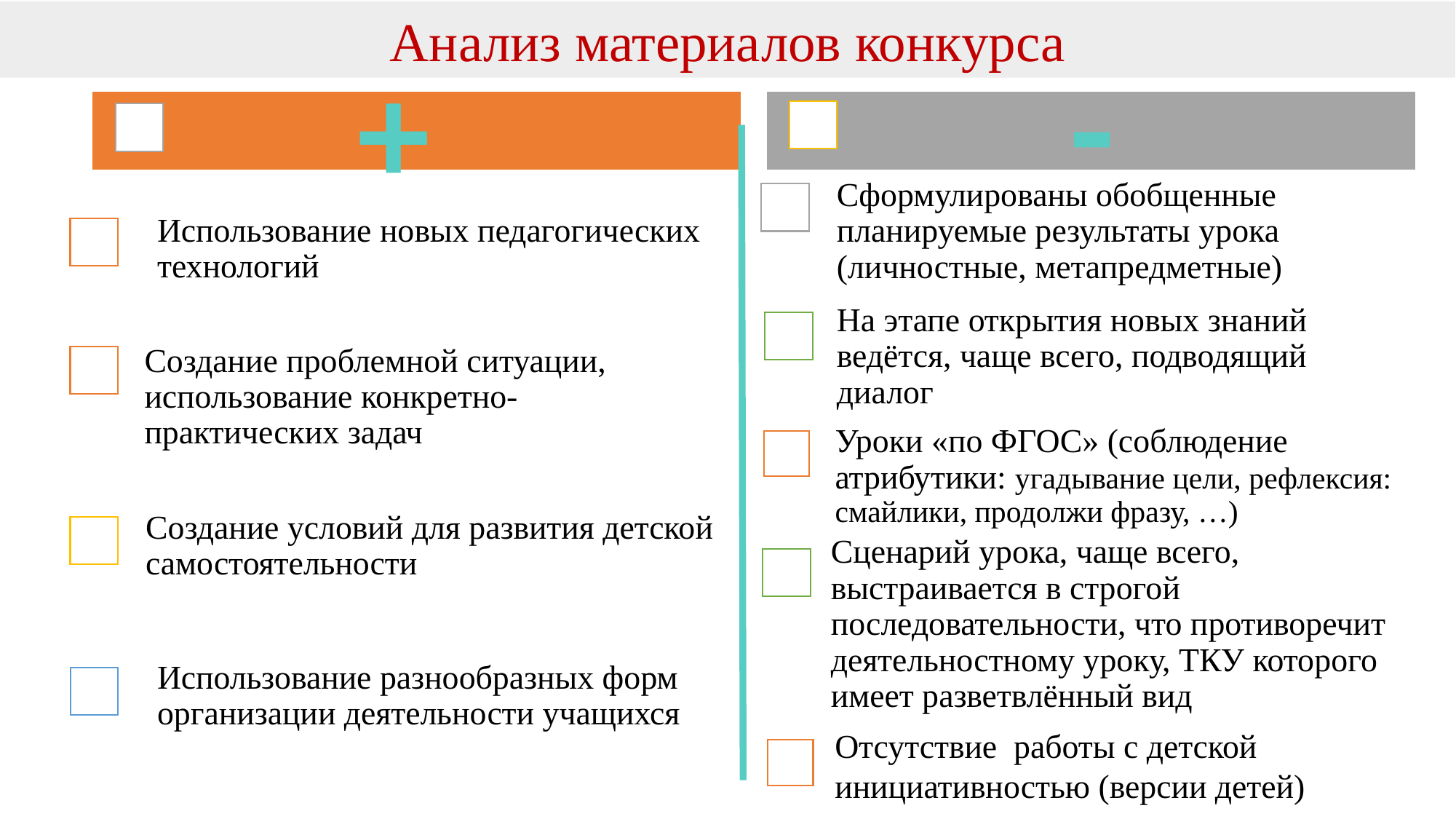

Анализ материалов конкурса

На этапе открытия новых знаний ведётся, чаще всего, подводящий диалог

Сформулированы обобщенные планируемые результаты урока (личностные, метапредметные)
+
Создание проблемной ситуации, использование конкретно-практических задач
Использование разнообразных форм организации деятельности учащихся
Использование новых педагогических технологий
Создание условий для развития детской самостоятельности
-
Уроки «по ФГОС» (соблюдение  атрибутики: угадывание цели, рефлексия: смайлики, продолжи фразу, …)
Сценарий урока, чаще всего, выстраивается в строгой последовательности, что противоречит деятельностному уроку, ТКУ которого имеет разветвлённый вид

Отсутствие  работы с детской инициативностью (версии детей)